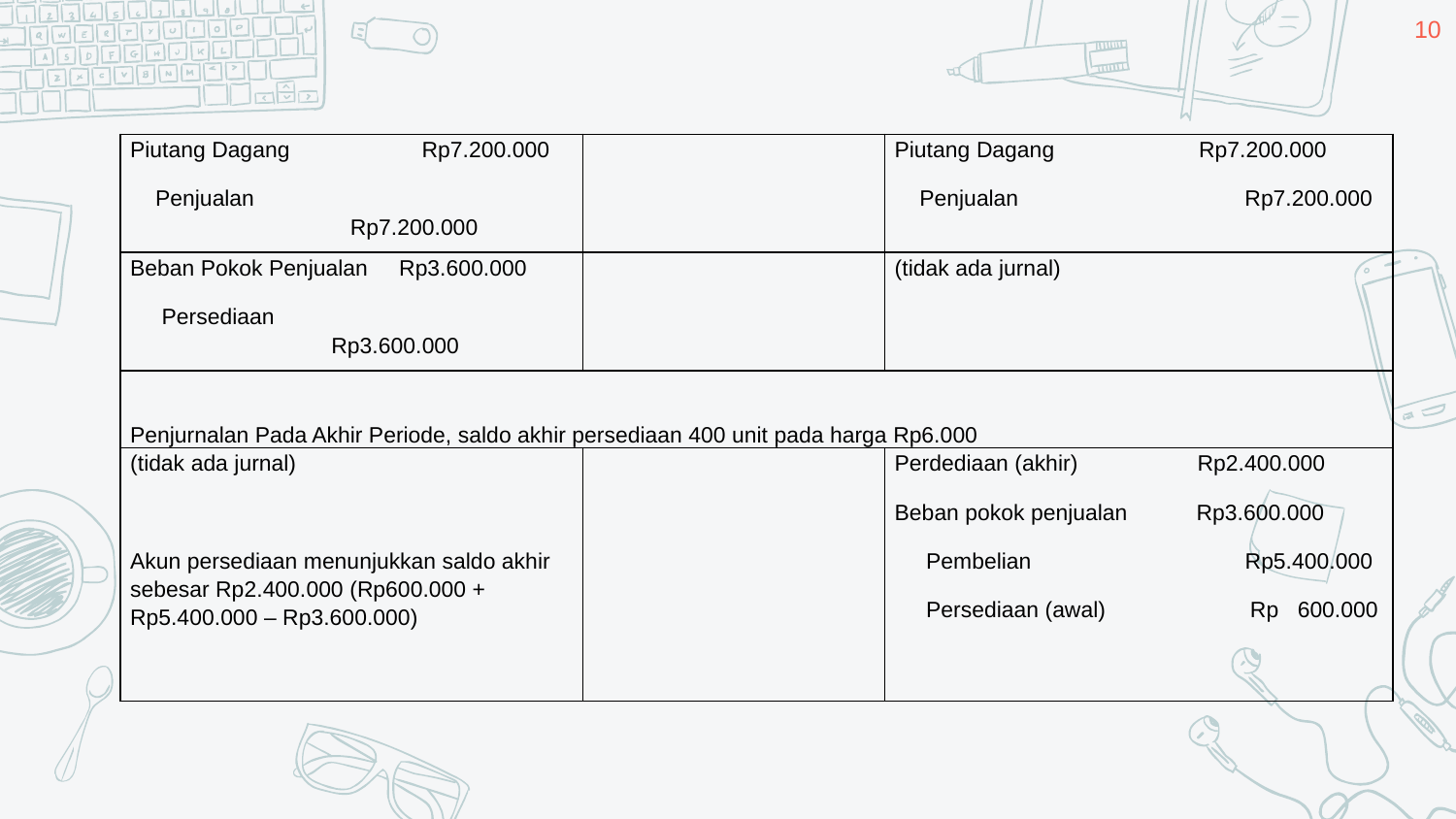

10
| Piutang Dagang                     Rp7.200.000     Penjualan                                    Rp7.200.000 |  | Piutang Dagang                       Rp7.200.000     Penjualan                                    Rp7.200.000 |
| --- | --- | --- |
| Beban Pokok Penjualan     Rp3.600.000      Persediaan                                 Rp3.600.000 |  | (tidak ada jurnal) |
| Penjurnalan Pada Akhir Periode, saldo akhir persediaan 400 unit pada harga Rp6.000 |  |  |
| (tidak ada jurnal)   Akun persediaan menunjukkan saldo akhir sebesar Rp2.400.000 (Rp600.000 + Rp5.400.000 – Rp3.600.000) |  | Perdediaan (akhir)                   Rp2.400.000 Beban pokok penjualan           Rp3.600.000      Pembelian                                  Rp5.400.000      Persediaan (awal)                       Rp   600.000 |